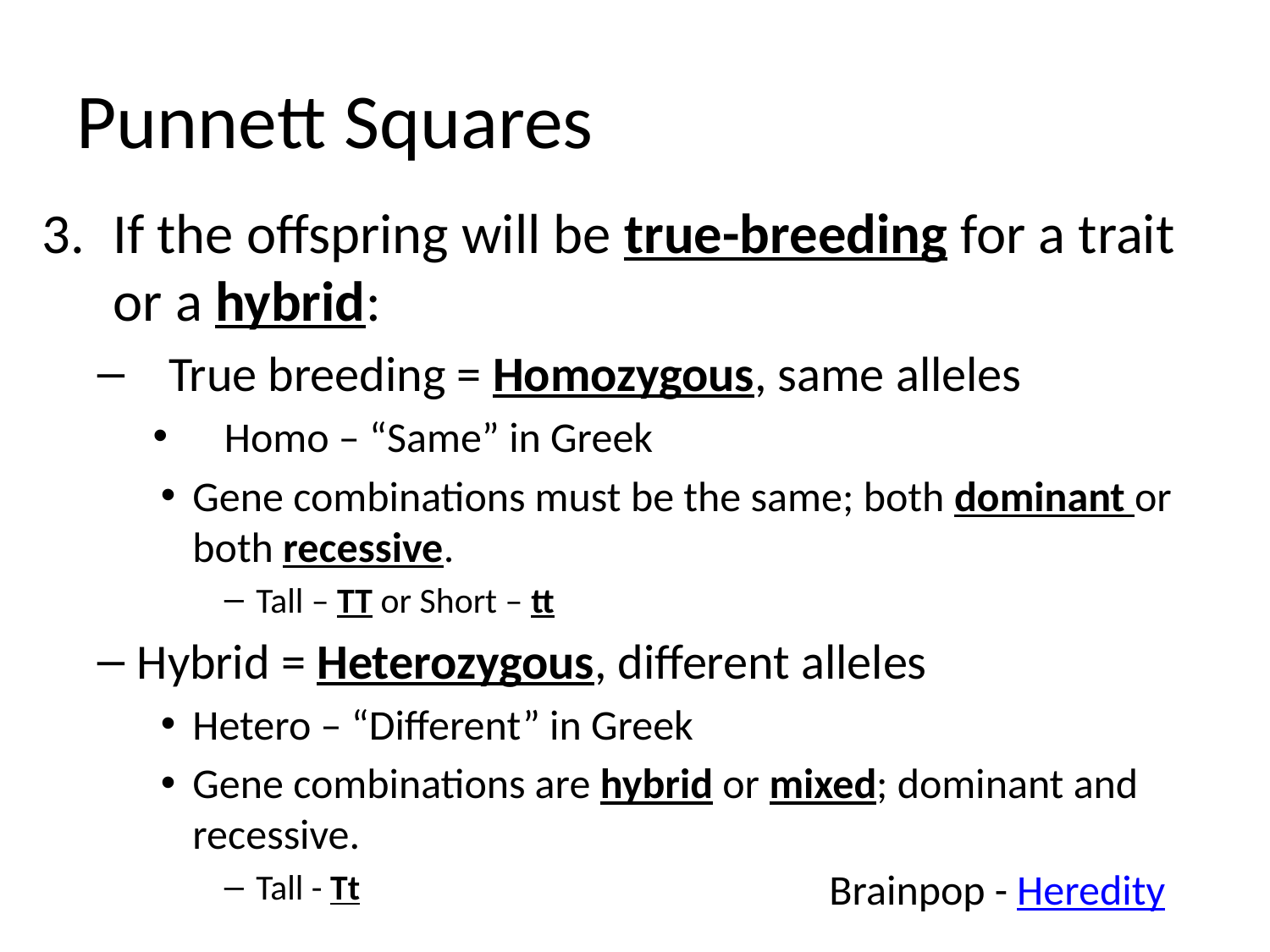

# Punnett Squares
If the offspring will be true-breeding for a trait or a hybrid:
True breeding = Homozygous, same alleles
Homo – “Same” in Greek
Gene combinations must be the same; both dominant or both recessive.
Tall – TT or Short – tt
Hybrid = Heterozygous, different alleles
Hetero – “Different” in Greek
Gene combinations are hybrid or mixed; dominant and recessive.
Tall - Tt
Brainpop - Heredity